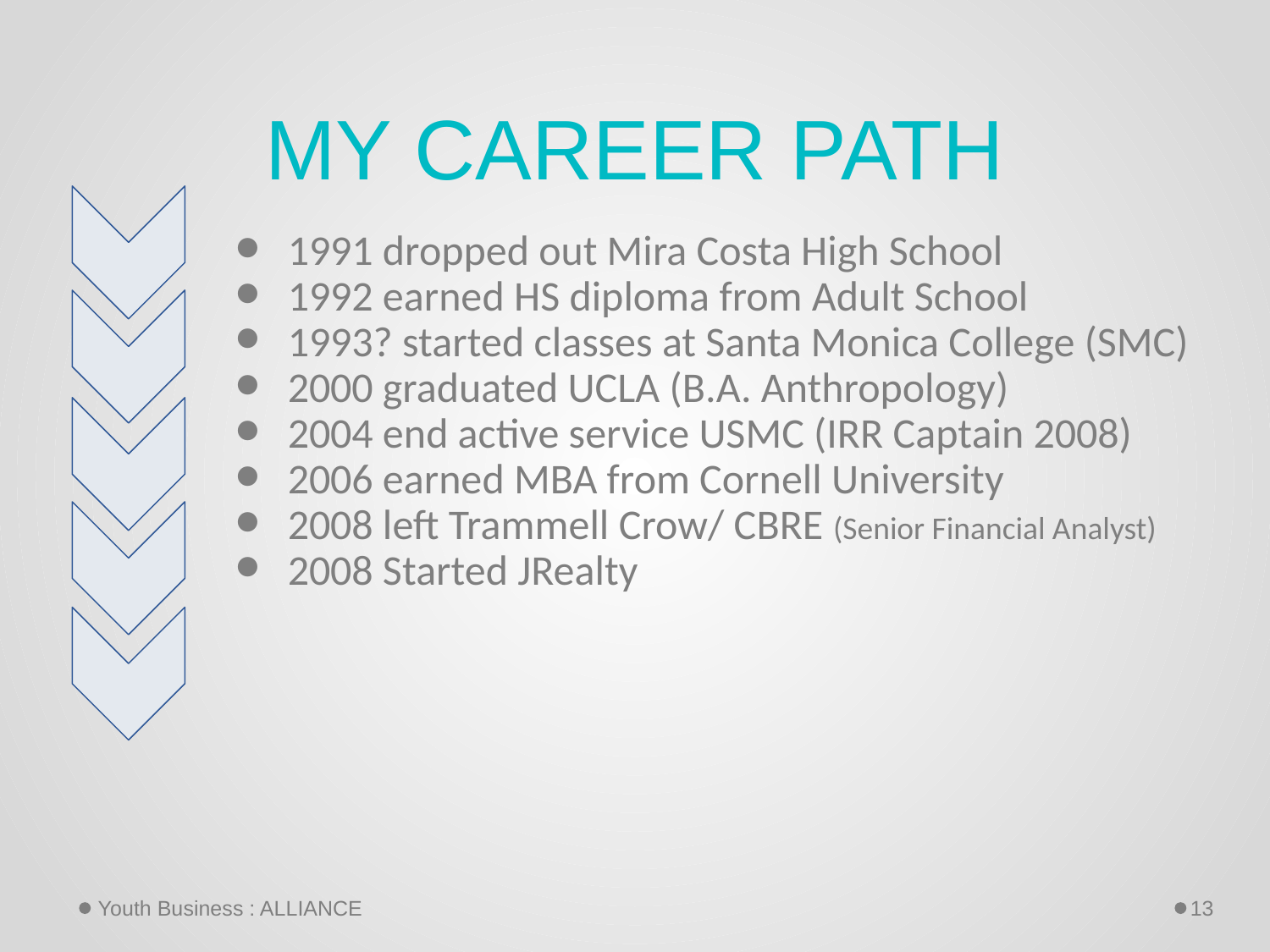

# MY CAREER PATH

1991 dropped out Mira Costa High School
1992 earned HS diploma from Adult School
1993? started classes at Santa Monica College (SMC)
2000 graduated UCLA (B.A. Anthropology)
2004 end active service USMC (IRR Captain 2008)
2006 earned MBA from Cornell University
2008 left Trammell Crow/ CBRE (Senior Financial Analyst)
2008 Started JRealty

Youth Business : ALLIANCE
13